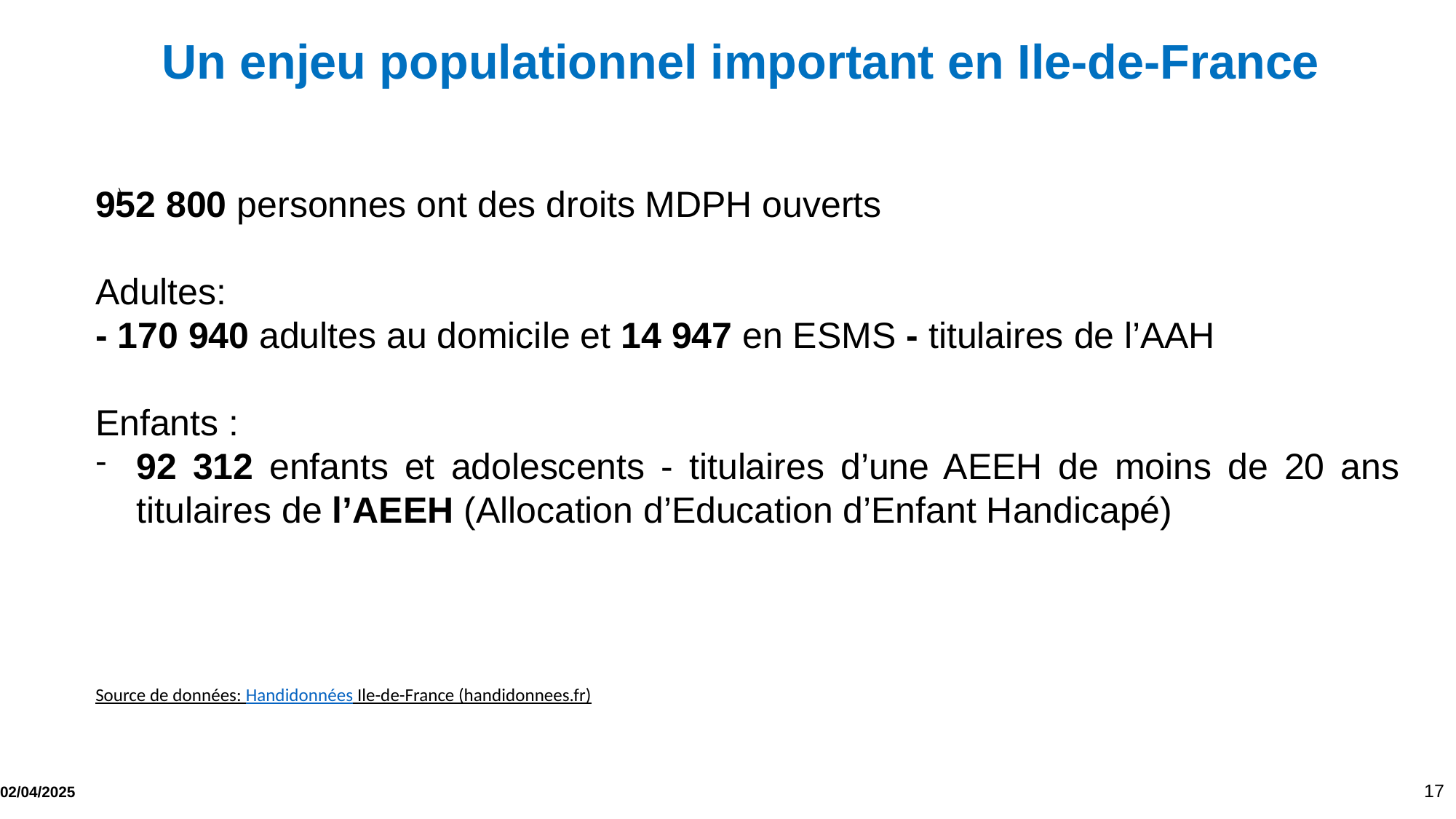

Un enjeu populationnel important en Ile-de-France
952 800 personnes ont des droits MDPH ouverts

Adultes:
- 170 940 adultes au domicile et 14 947 en ESMS - titulaires de l’AAH

Enfants :
92 312 enfants et adolescents - titulaires d’une AEEH de moins de 20 ans titulaires de l’AEEH (Allocation d’Education d’Enfant Handicapé)

Source de données: Handidonnées Ile-de-France (handidonnees.fr)
)

17
02/04/2025